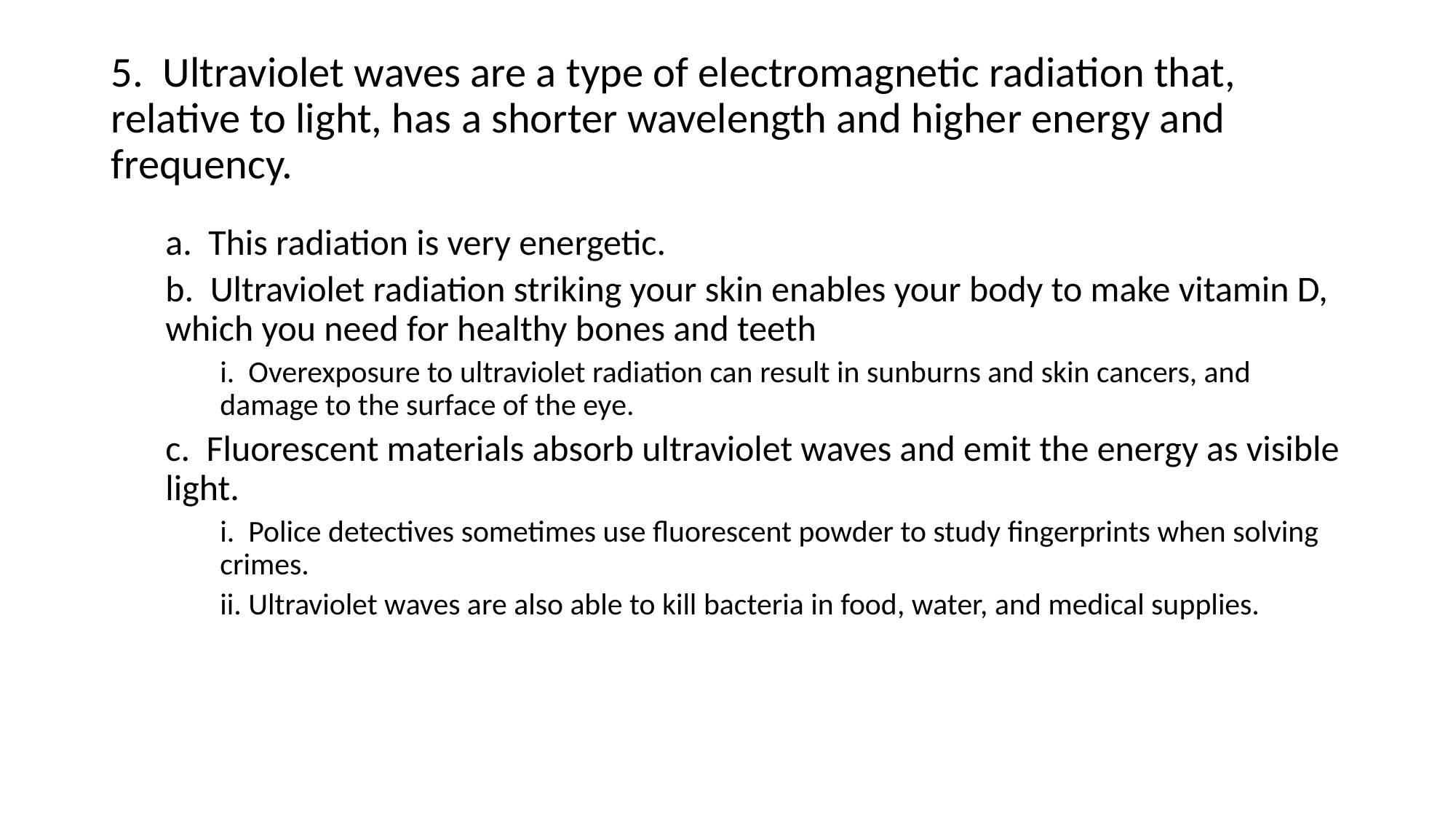

# 5.  Ultraviolet waves are a type of electromagnetic radiation that, relative to light, has a shorter wavelength and higher energy and frequency.
a.  This radiation is very energetic.
b.  Ultraviolet radiation striking your skin enables your body to make vitamin D, which you need for healthy bones and teeth
i.  Overexposure to ultraviolet radiation can result in sunburns and skin cancers, and damage to the surface of the eye.
c.  Fluorescent materials absorb ultraviolet waves and emit the energy as visible light.
i.  Police detectives sometimes use fluorescent powder to study fingerprints when solving crimes.
ii. Ultraviolet waves are also able to kill bacteria in food, water, and medical supplies.